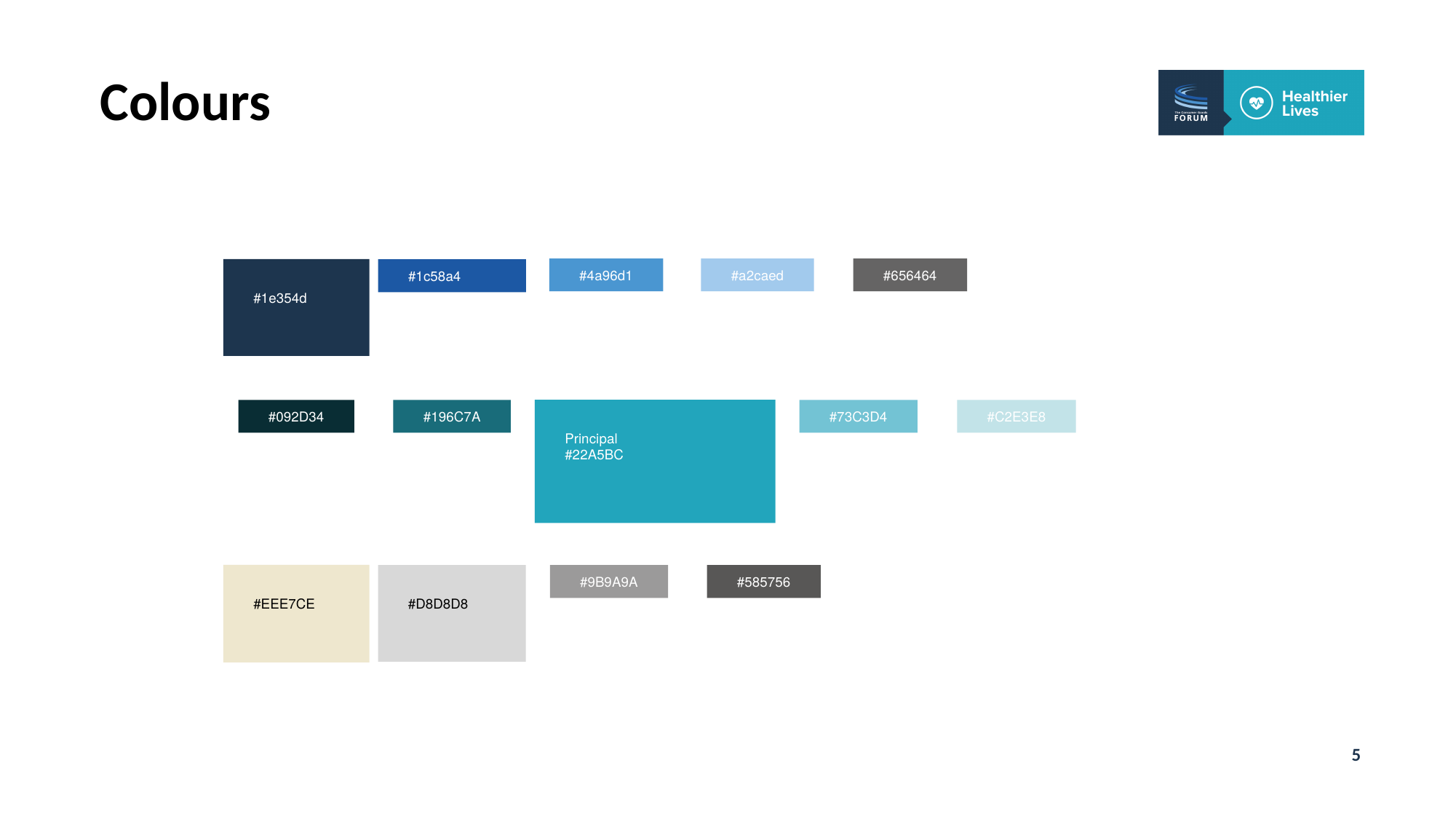

Colours
#4a96d1
#a2caed
#656464
#1e354d
#1c58a4
#092D34
#196C7A
Principal
#22A5BC
#73C3D4
#C2E3E8
#EEE7CE
#D8D8D8
#9B9A9A
#585756